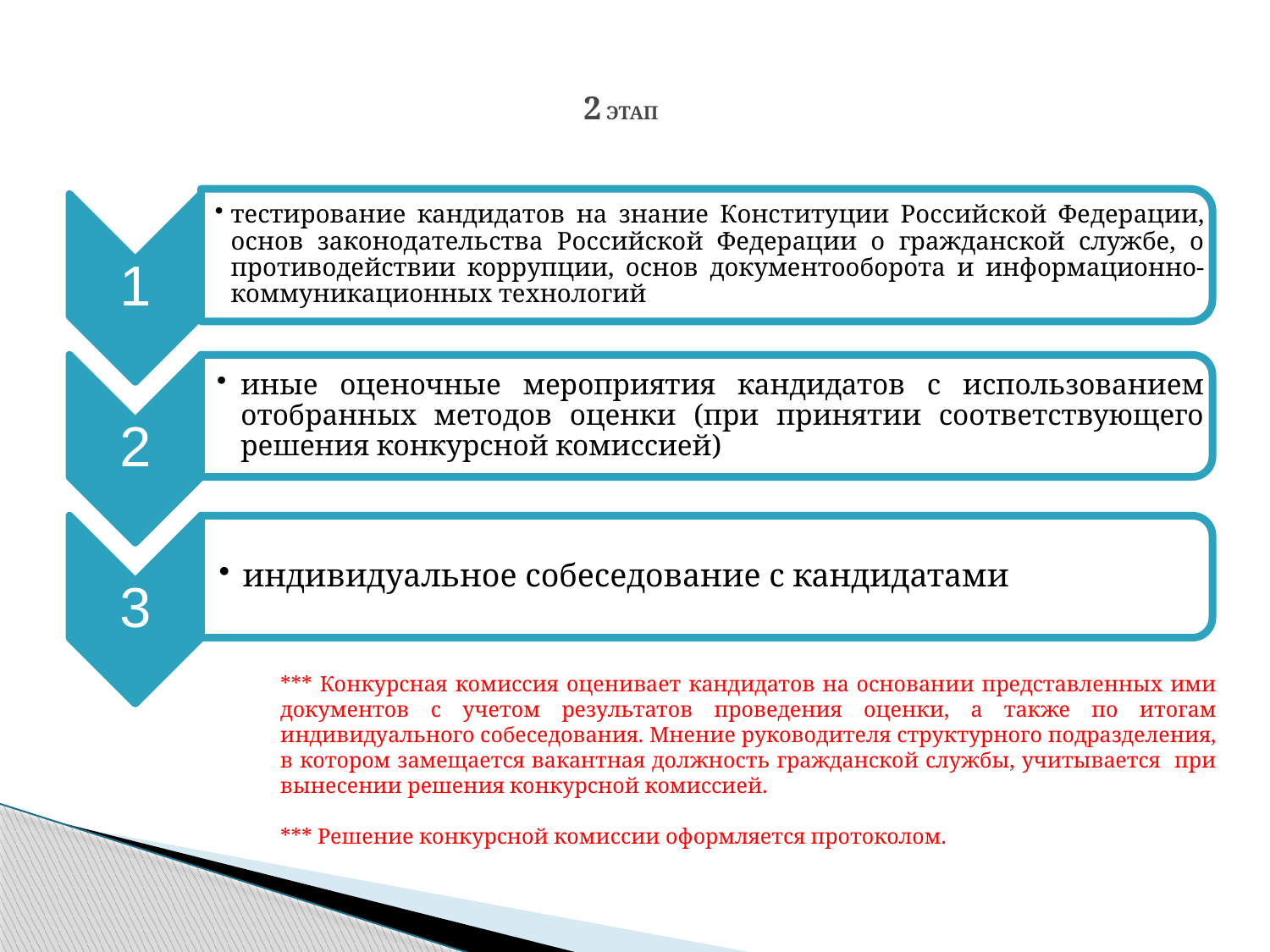

# 2 ЭТАП
1
тестирование кандидатов на знание Конституции Российской Федерации, основ законодательства Российской Федерации о гражданской службе, о противодействии коррупции, основ документооборота и информационно-коммуникационных технологий
2
иные оценочные мероприятия кандидатов с использованием отобранных методов оценки (при принятии соответствующего решения конкурсной комиссией)
3
индивидуальное собеседование с кандидатами
*** Конкурсная комиссия оценивает кандидатов на основании представленных ими документов с учетом результатов проведения оценки, а также по итогам индивидуального собеседования. Мнение руководителя структурного подразделения, в котором замещается вакантная должность гражданской службы, учитывается  при вынесении решения конкурсной комиссией.

*** Решение конкурсной комиссии оформляется протоколом.